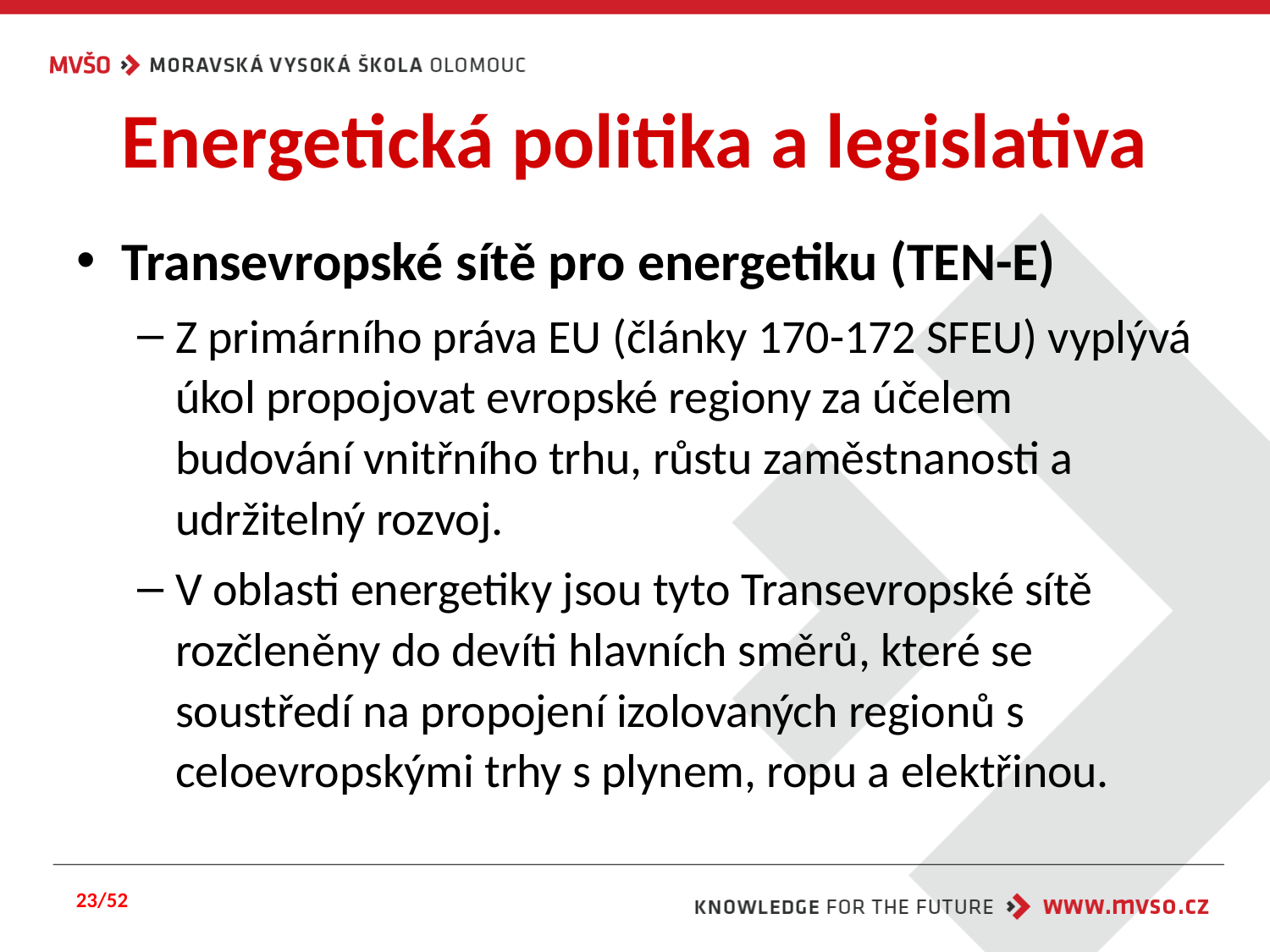

# Energetická politika a legislativa
Transevropské sítě pro energetiku (TEN-E)
Z primárního práva EU (články 170-172 SFEU) vyplývá úkol propojovat evropské regiony za účelem budování vnitřního trhu, růstu zaměstnanosti a udržitelný rozvoj.
V oblasti energetiky jsou tyto Transevropské sítě rozčleněny do devíti hlavních směrů, které se soustředí na propojení izolovaných regionů s celoevropskými trhy s plynem, ropu a elektřinou.
23/52